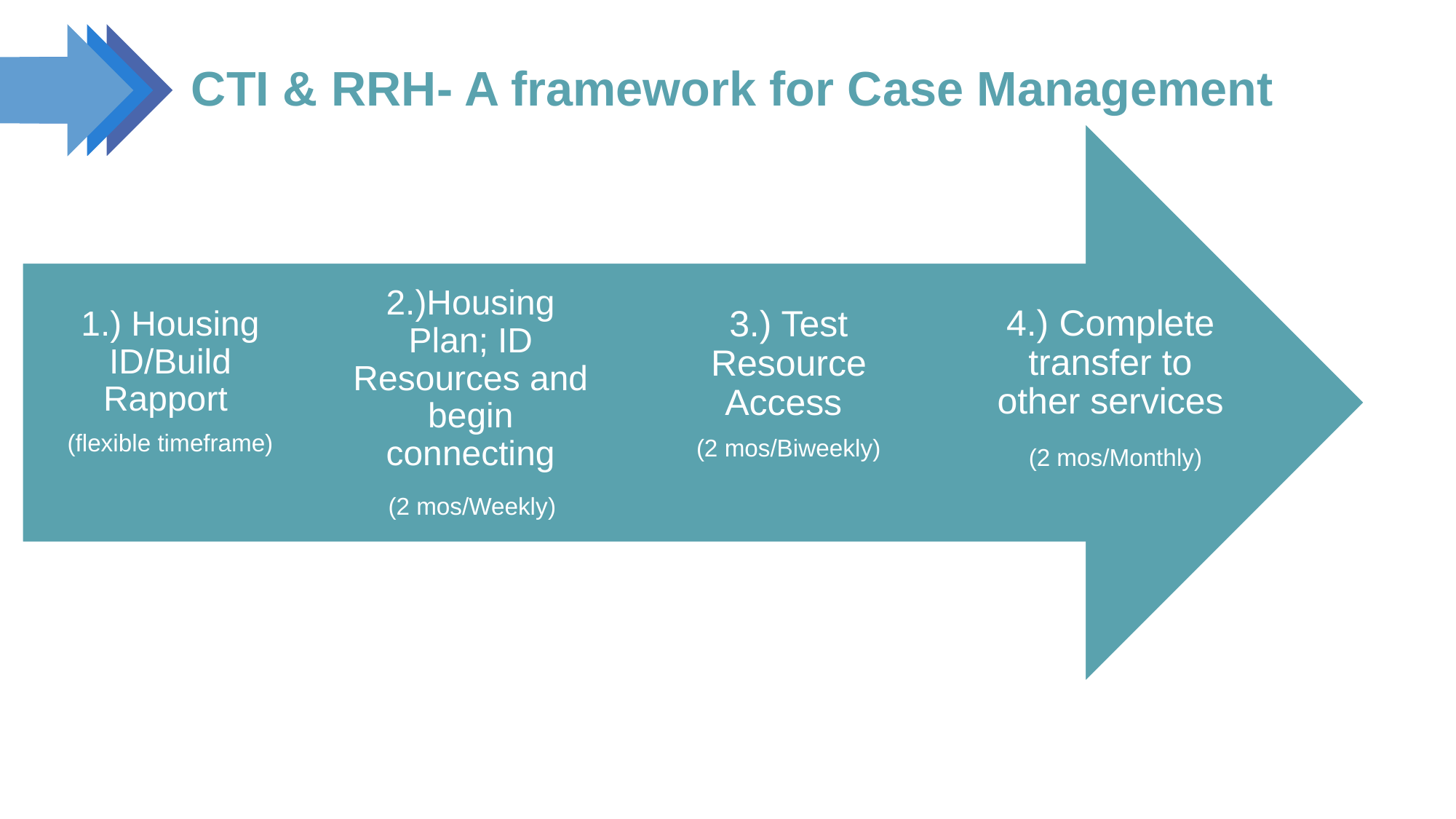

# CTI & RRH- A framework for Case Management
4.) Complete transfer to other services
 (2 mos/Monthly)
3.) Test Resource Access
(2 mos/Biweekly)
2.)Housing Plan; ID Resources and begin connecting
 (2 mos/Weekly)
1.) Housing ID/Build Rapport
(flexible timeframe)